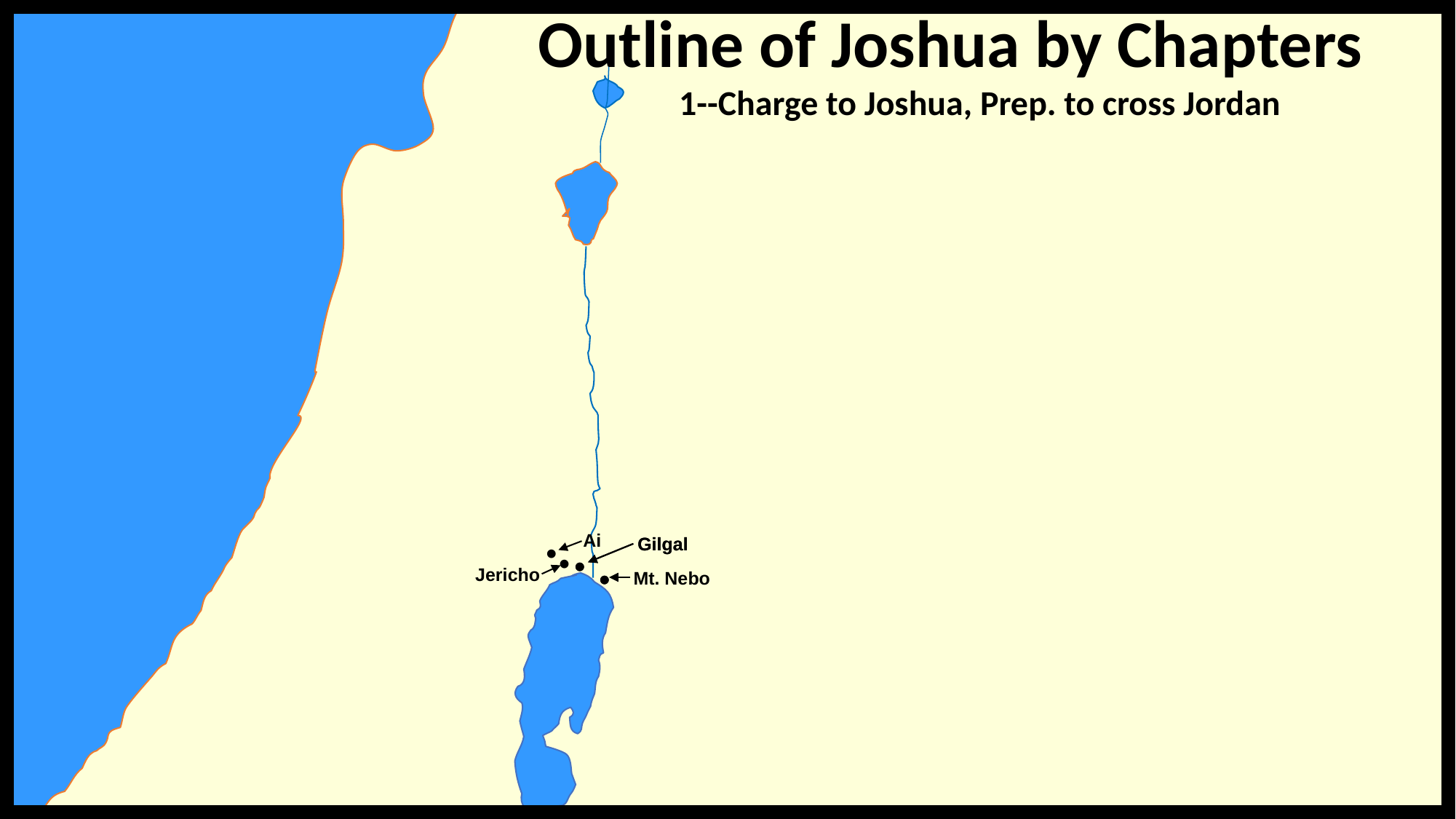

Outline of Joshua by Chapters
1--Charge to Joshua, Prep. to cross Jordan

Ai
Gilgal
Gilgal
•
•
•
•
•
•
Jericho
Mt. Nebo